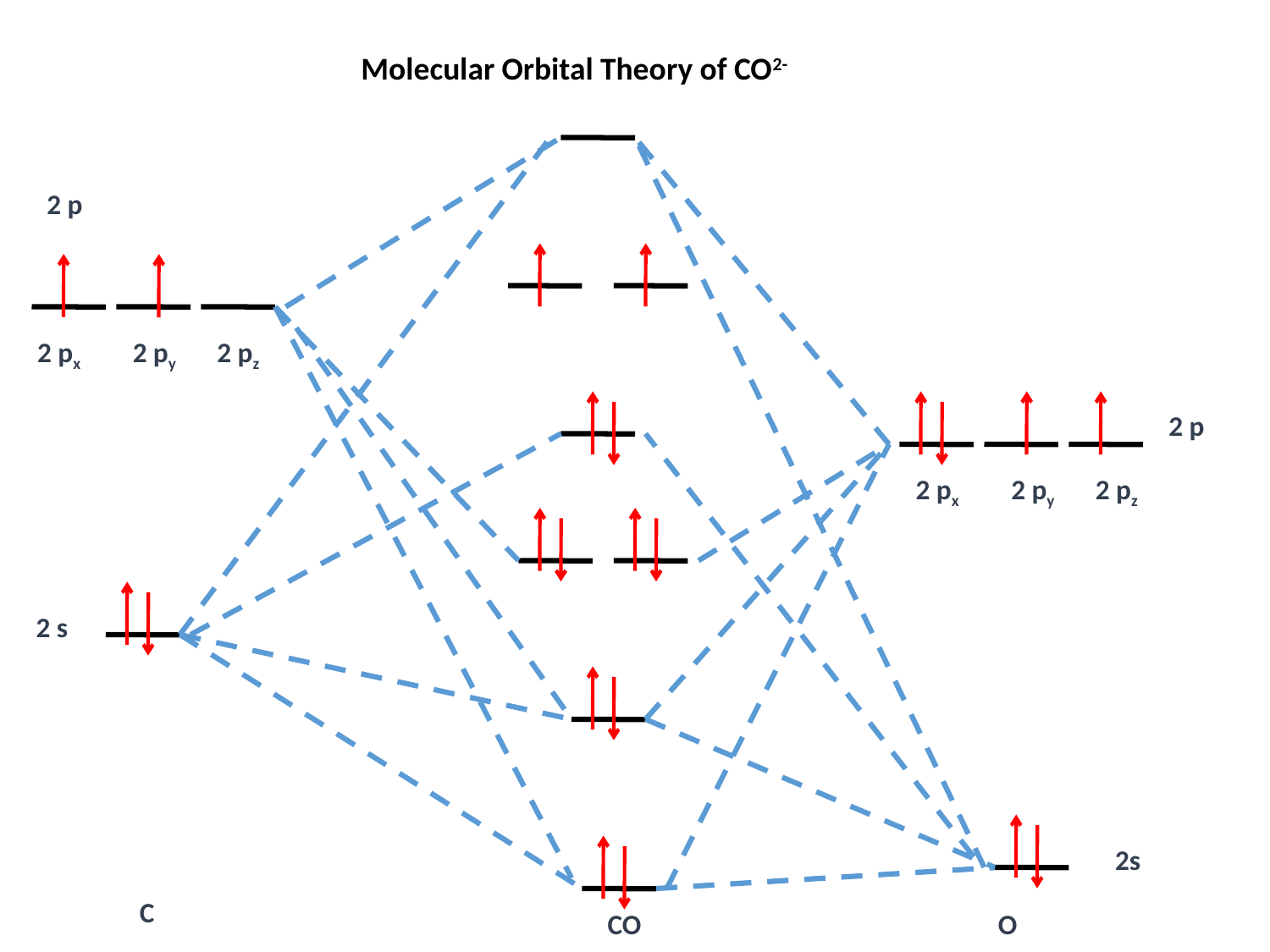

Molecular Orbital Theory of CO2-
2 p
2 px
2 py
2 pz
2 p
2 px
2 py
2 pz
2 s
2s
C
CO
O